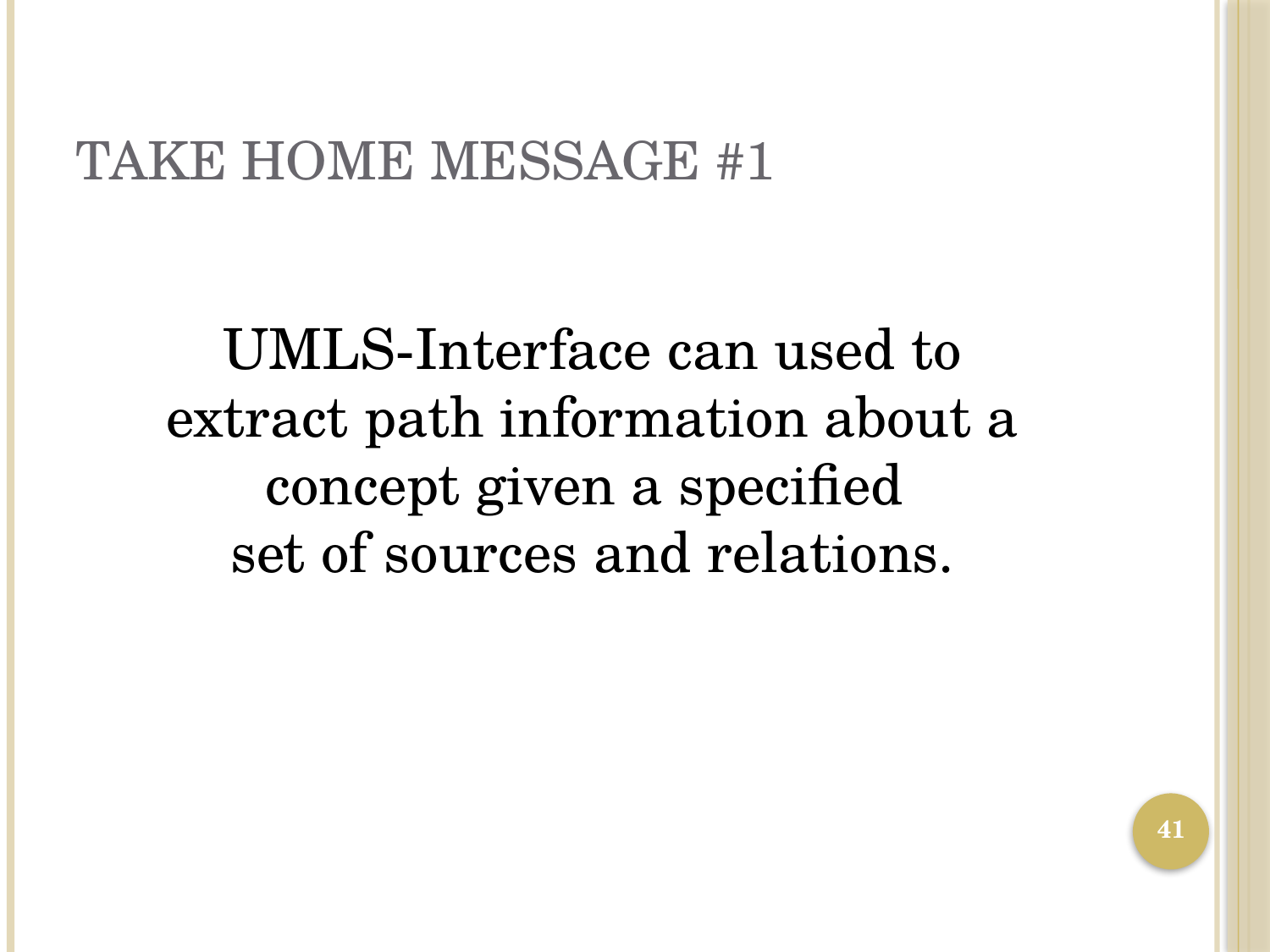

# Take Home Message #1
UMLS-Interface can used to extract path information about a concept given a specified
set of sources and relations.
41